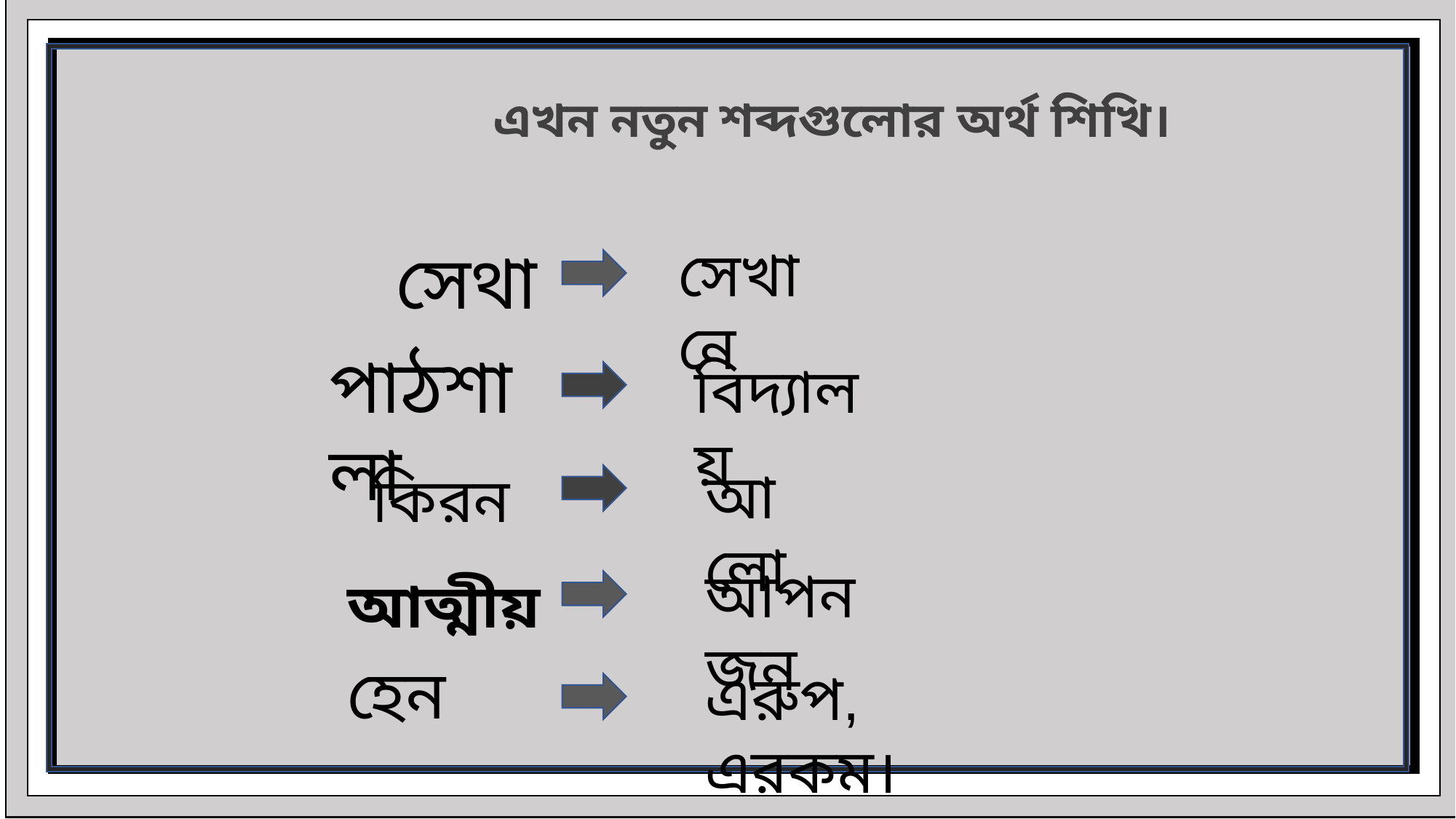

এখন নতুন শব্দগুলোর অর্থ শিখি।
সেথা
সেখানে

পাঠশালা
বিদ্যালয়

আলো
কিরন

আপনজন
আত্মীয়

হেন
এরুপ, এরকম।